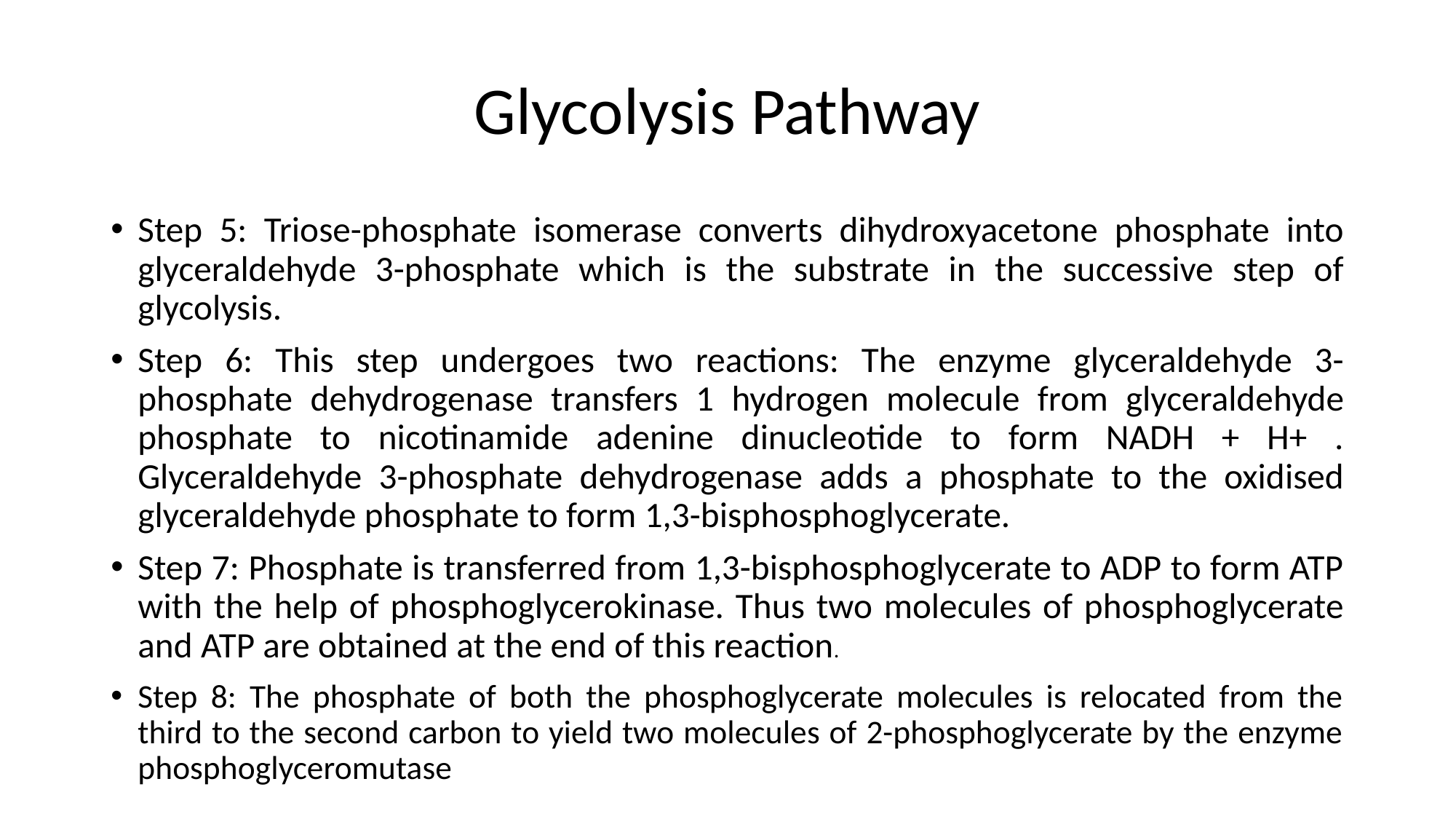

# Glycolysis Pathway
Step 5: Triose-phosphate isomerase converts dihydroxyacetone phosphate into glyceraldehyde 3-phosphate which is the substrate in the successive step of glycolysis.
Step 6: This step undergoes two reactions: The enzyme glyceraldehyde 3-phosphate dehydrogenase transfers 1 hydrogen molecule from glyceraldehyde phosphate to nicotinamide adenine dinucleotide to form NADH + H+ . Glyceraldehyde 3-phosphate dehydrogenase adds a phosphate to the oxidised glyceraldehyde phosphate to form 1,3-bisphosphoglycerate.
Step 7: Phosphate is transferred from 1,3-bisphosphoglycerate to ADP to form ATP with the help of phosphoglycerokinase. Thus two molecules of phosphoglycerate and ATP are obtained at the end of this reaction.
Step 8: The phosphate of both the phosphoglycerate molecules is relocated from the third to the second carbon to yield two molecules of 2-phosphoglycerate by the enzyme phosphoglyceromutase